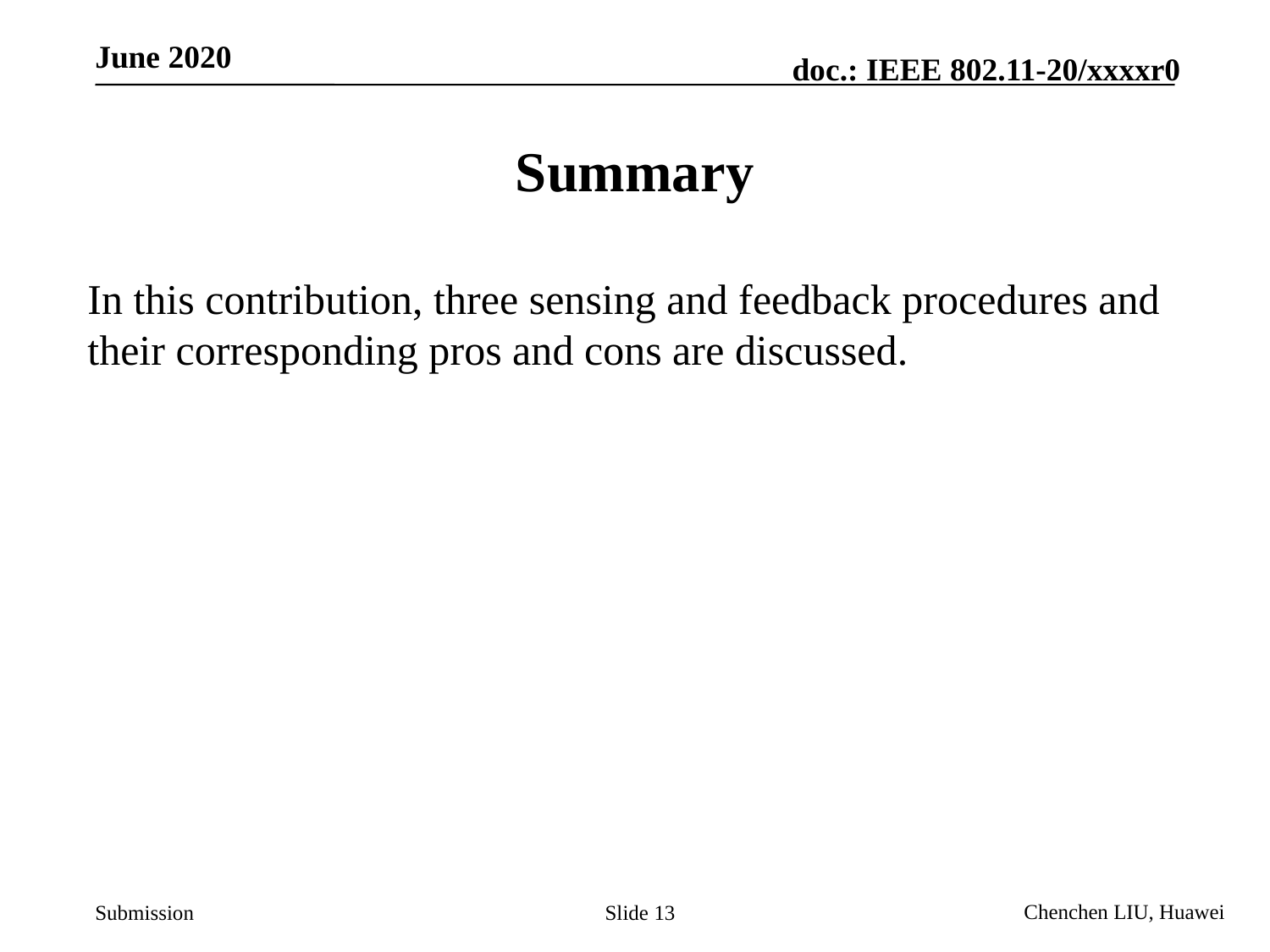

# Summary
In this contribution, three sensing and feedback procedures and their corresponding pros and cons are discussed.

Slide 13